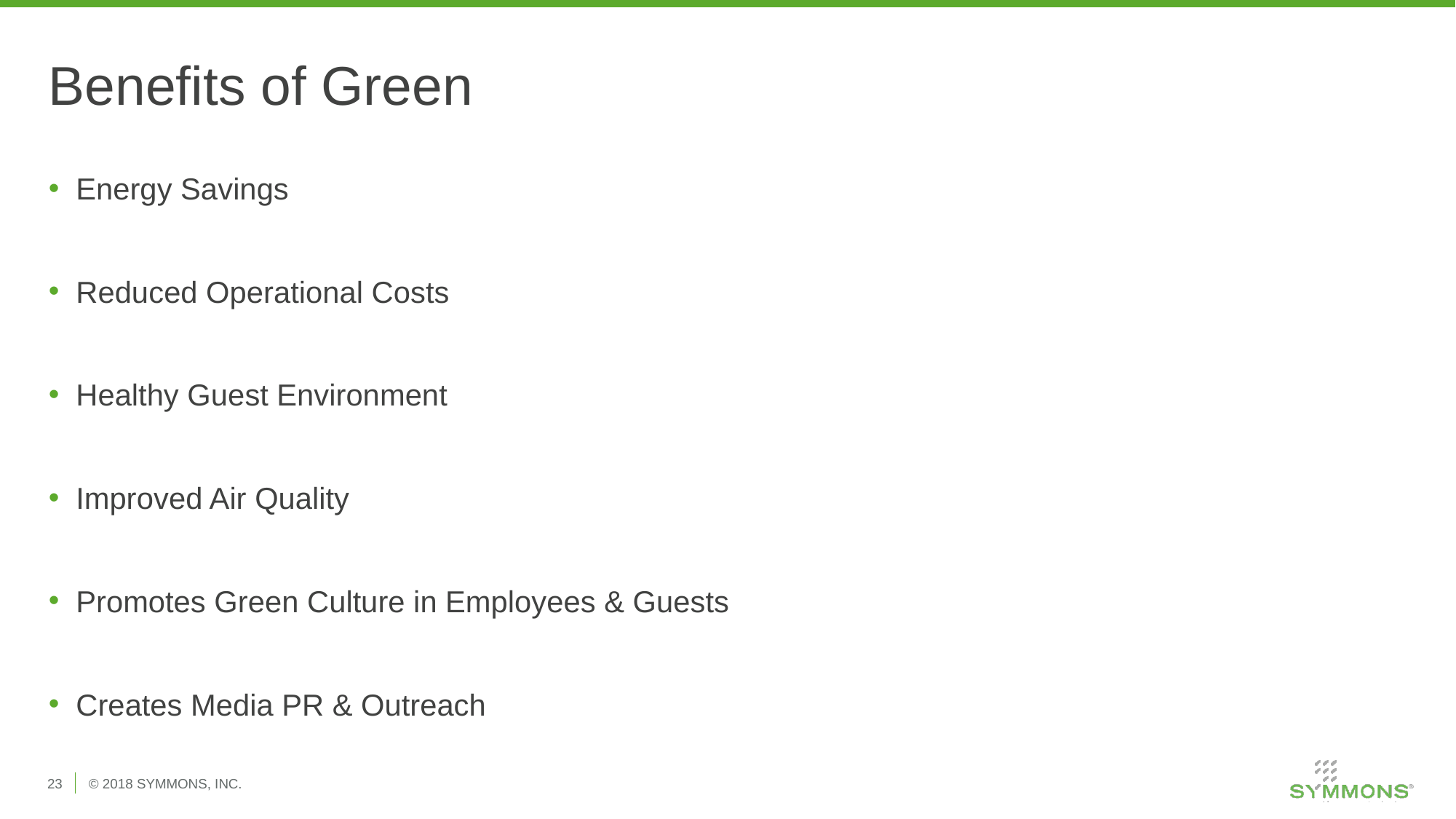

# Benefits of Green
Energy Savings

Reduced Operational Costs

Healthy Guest Environment

Improved Air Quality

Promotes Green Culture in Employees & Guests

Creates Media PR & Outreach